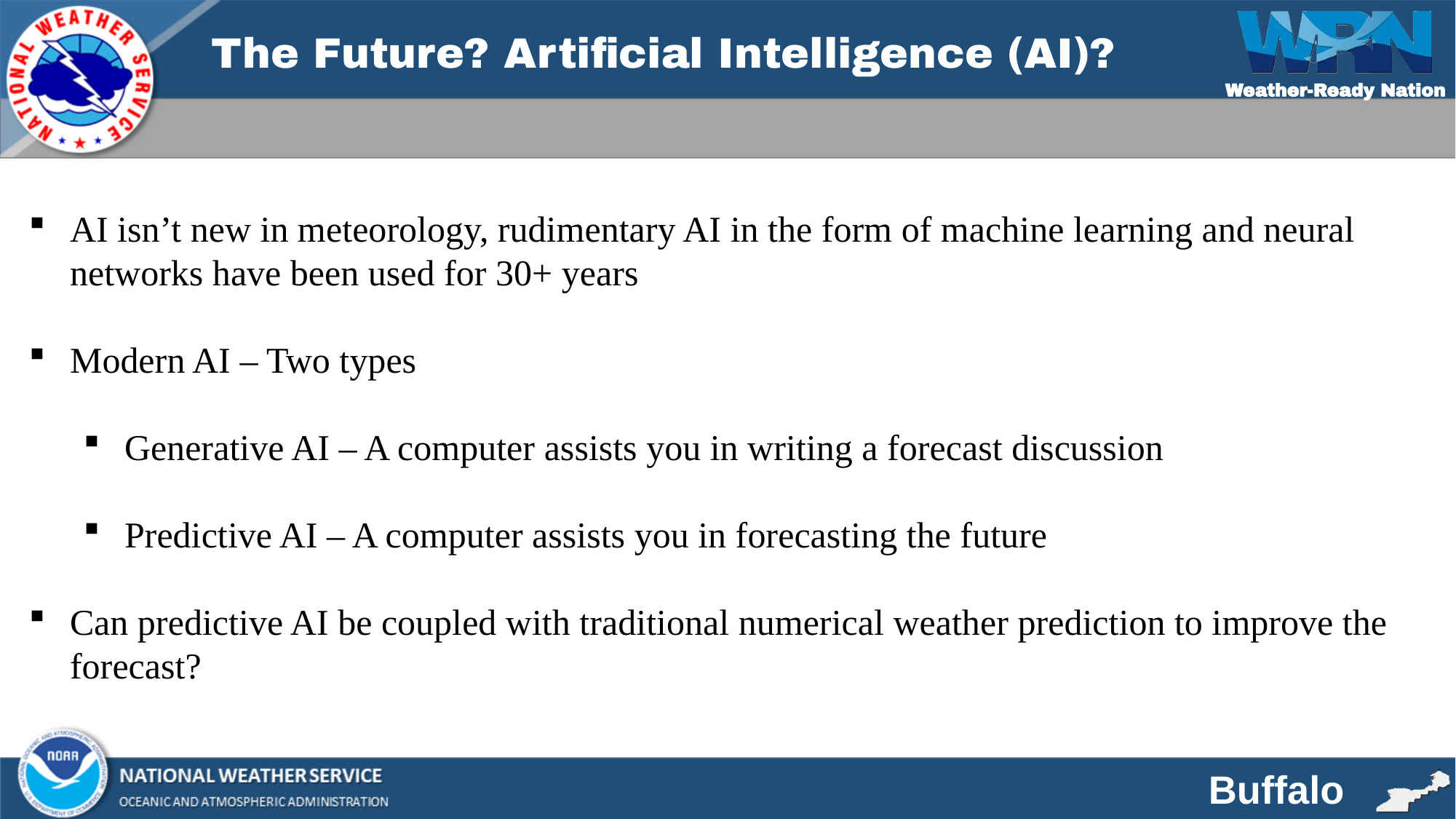

# The Future? Artificial Intelligence (AI)?
AI isn’t new in meteorology, rudimentary AI in the form of machine learning and neural networks have been used for 30+ years

Modern AI – Two types

Generative AI – A computer assists you in writing a forecast discussion

Predictive AI – A computer assists you in forecasting the future

Can predictive AI be coupled with traditional numerical weather prediction to improve the forecast?